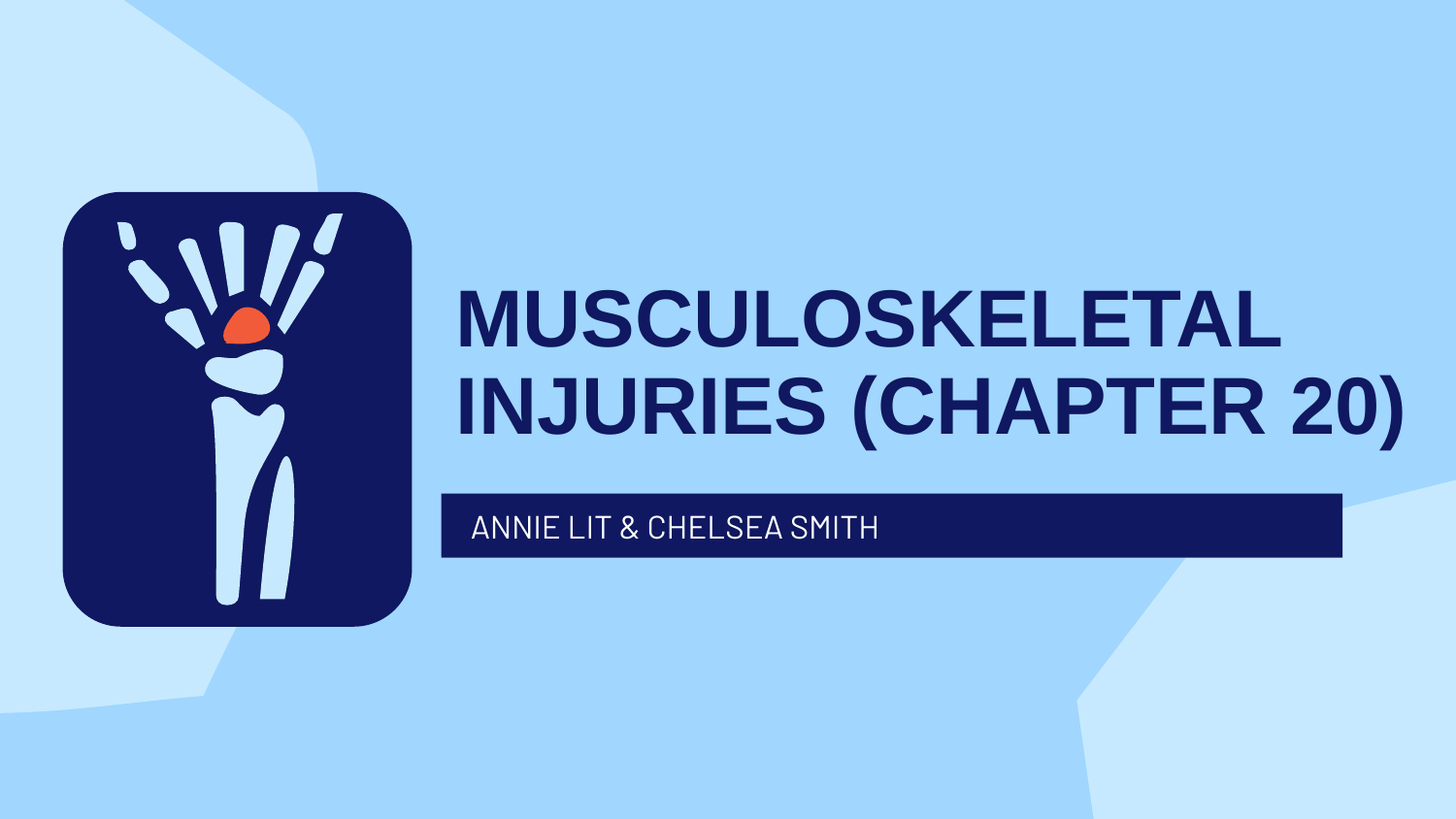

# MUSCULOSKELETAL INJURIES (CHAPTER 20)
ANNIE LIT & CHELSEA SMITH